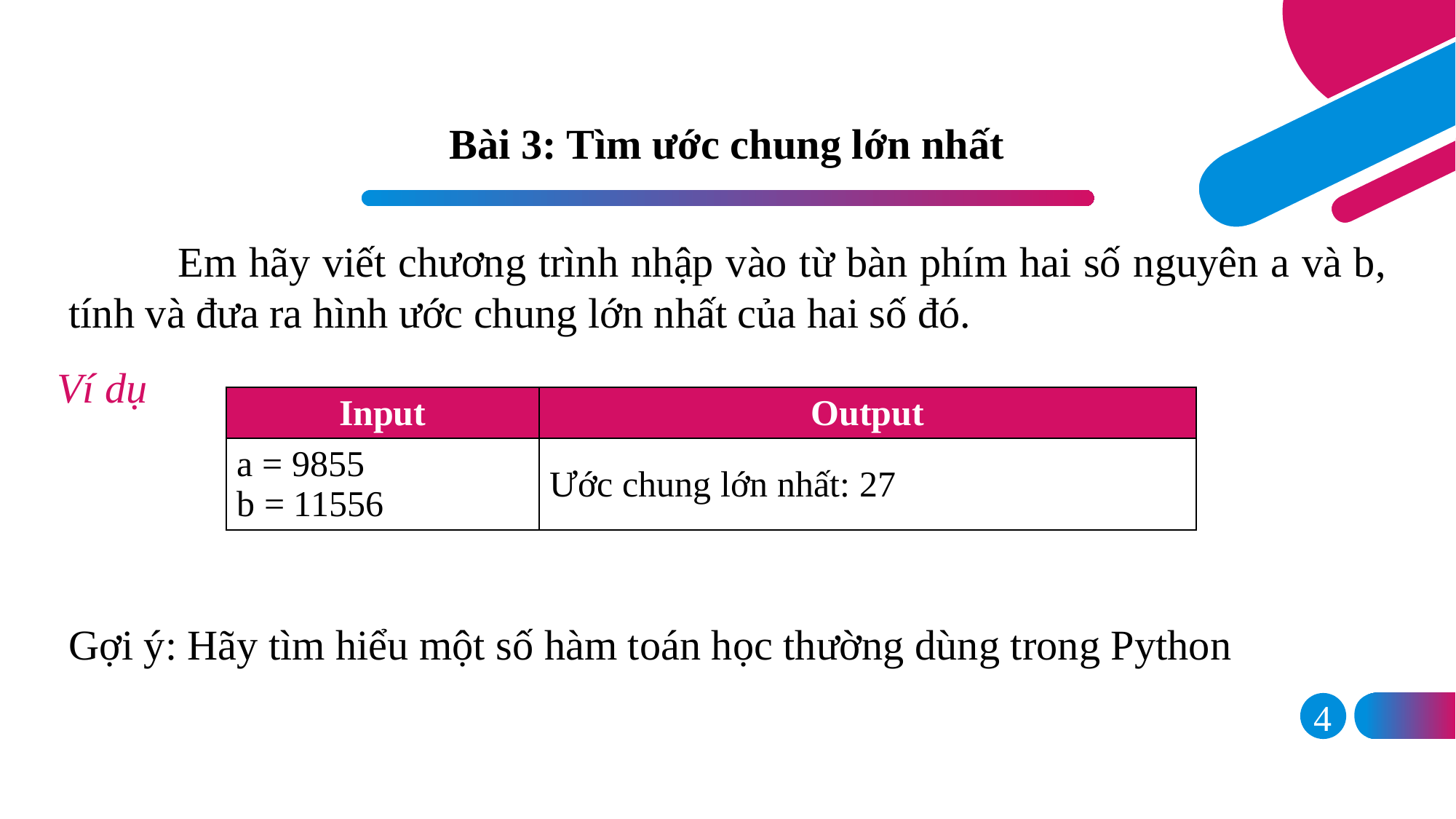

# Bài 3: Tìm ước chung lớn nhất
	Em hãy viết chương trình nhập vào từ bàn phím hai số nguyên a và b, tính và đưa ra hình ước chung lớn nhất của hai số đó.
Ví dụ
| Input | Output |
| --- | --- |
| a = 9855 b = 11556 | Ước chung lớn nhất: 27 |
Gợi ý: Hãy tìm hiểu một số hàm toán học thường dùng trong Python
4